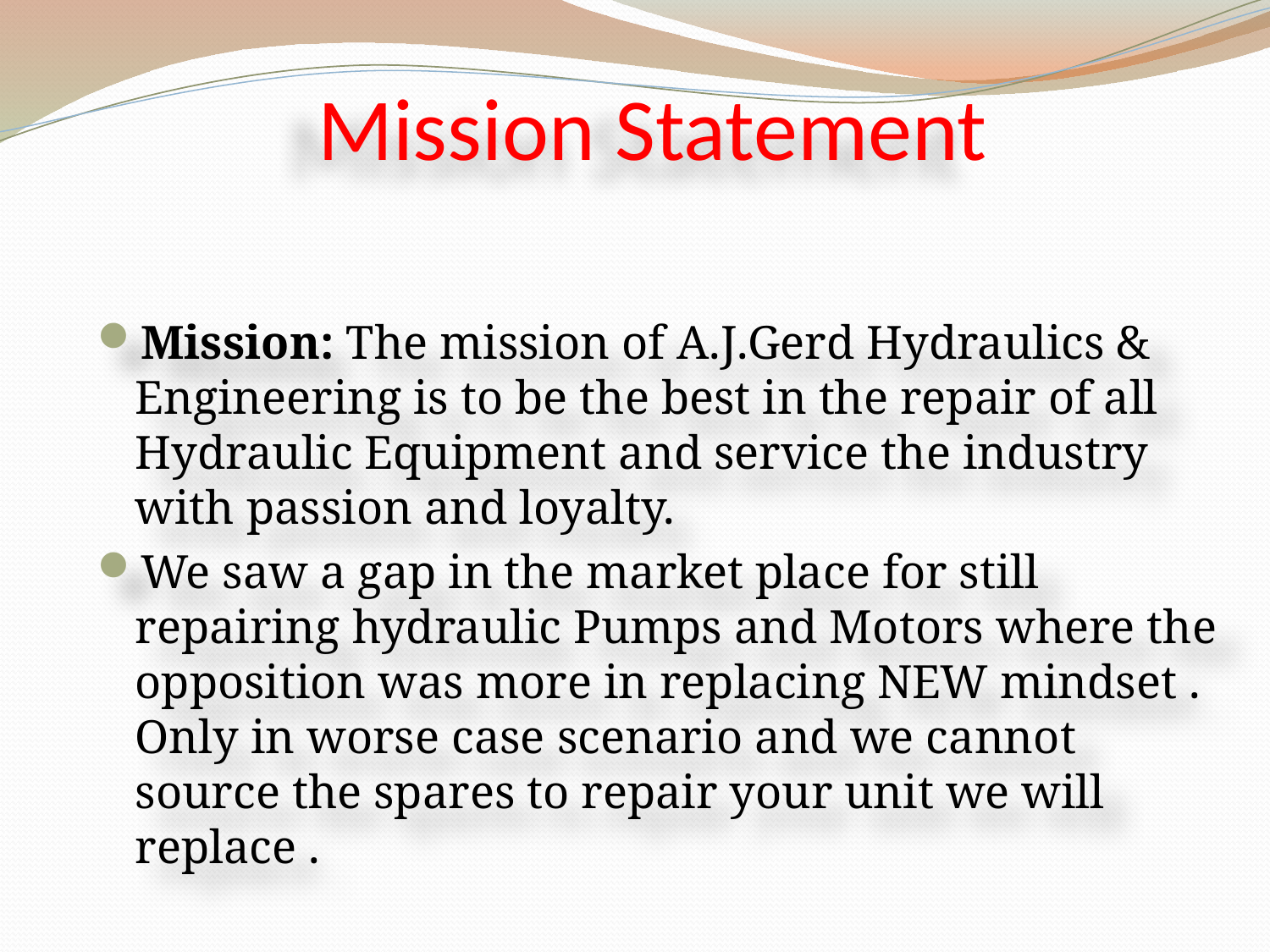

# Mission Statement
Mission: The mission of A.J.Gerd Hydraulics & Engineering is to be the best in the repair of all Hydraulic Equipment and service the industry with passion and loyalty.
We saw a gap in the market place for still repairing hydraulic Pumps and Motors where the opposition was more in replacing NEW mindset . Only in worse case scenario and we cannot source the spares to repair your unit we will replace .